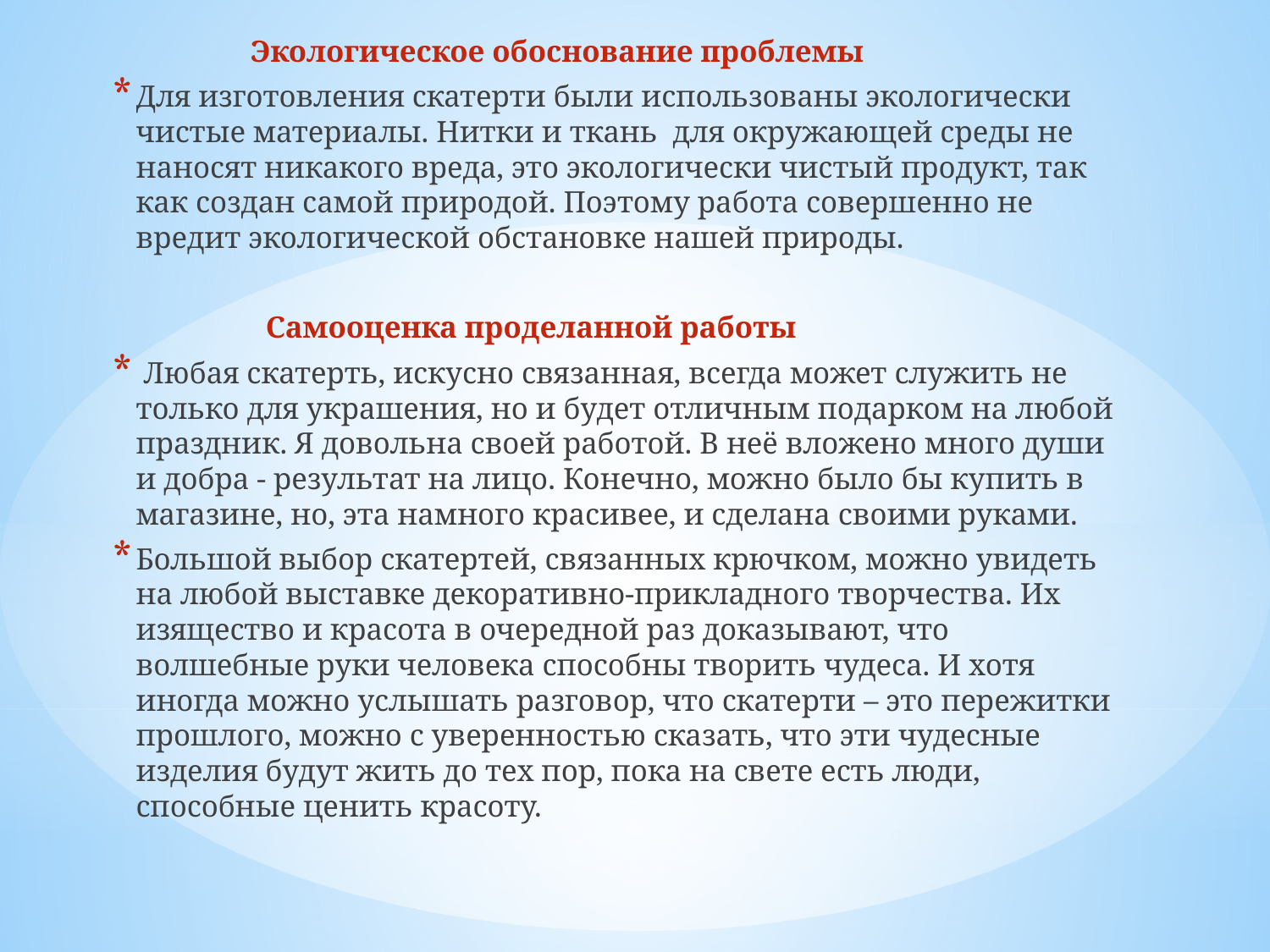

Экологическое обоснование проблемы
Для изготовления скатерти были использованы экологически чистые материалы. Нитки и ткань  для окружающей среды не наносят никакого вреда, это экологически чистый продукт, так как создан самой природой. Поэтому работа совершенно не вредит экологической обстановке нашей природы.

                    Самооценка проделанной работы
 Любая скатерть, искусно связанная, всегда может служить не только для украшения, но и будет отличным подарком на любой праздник. Я довольна своей работой. В неё вложено много души и добра - результат на лицо. Конечно, можно было бы купить в магазине, но, эта намного красивее, и сделана своими руками.
Большой выбор скатертей, связанных крючком, можно увидеть на любой выставке декоративно-прикладного творчества. Их изящество и красота в очередной раз доказывают, что волшебные руки человека способны творить чудеса. И хотя иногда можно услышать разговор, что скатерти – это пережитки прошлого, можно с уверенностью сказать, что эти чудесные изделия будут жить до тех пор, пока на свете есть люди, способные ценить красоту.